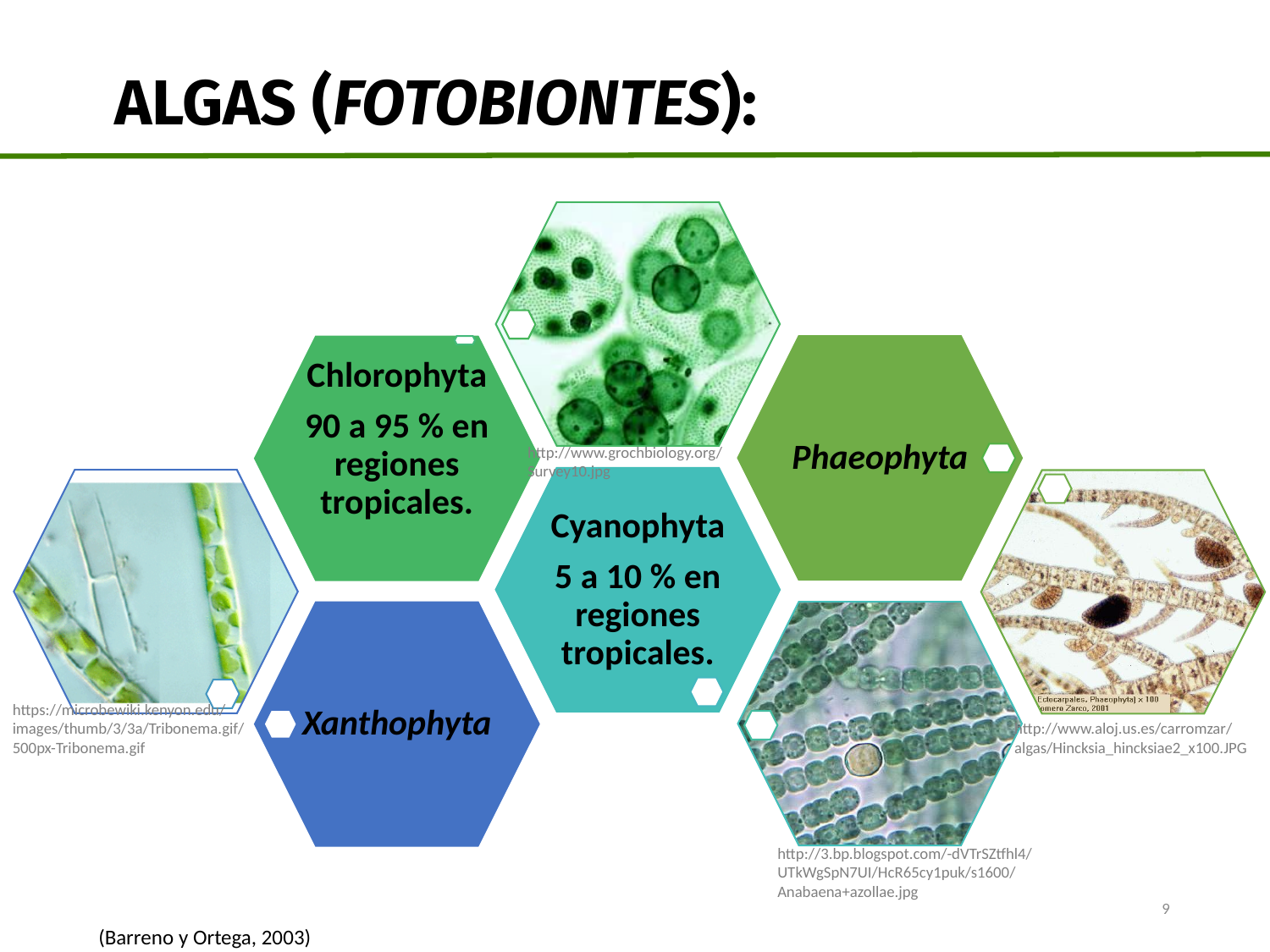

ALGAS (FOTOBIONTES):
Xanthophyta
Cyanophyta
5 a 10 % en regiones tropicales.
Chlorophyta
90 a 95 % en regiones tropicales.
Phaeophyta
http://www.grochbiology.org/Survey10.jpg
https://microbewiki.kenyon.edu/images/thumb/3/3a/Tribonema.gif/500px-Tribonema.gif
http://www.aloj.us.es/carromzar/algas/Hincksia_hincksiae2_x100.JPG
http://3.bp.blogspot.com/-dVTrSZtfhl4/UTkWgSpN7UI/HcR65cy1puk/s1600/Anabaena+azollae.jpg
9
(Barreno y Ortega, 2003)